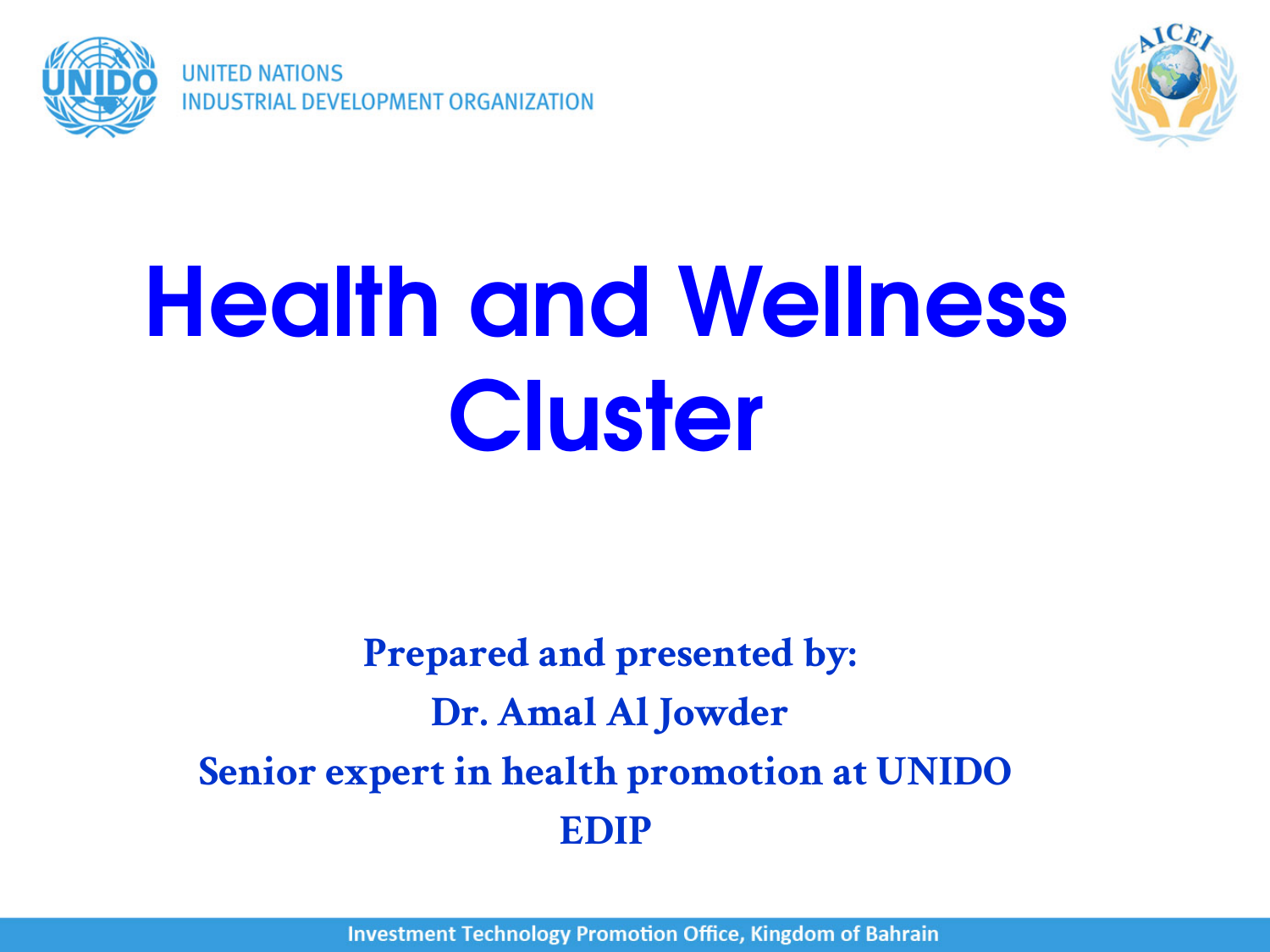

# Health and Wellness Cluster

Prepared and presented by:
Dr. Amal Al Jowder
Senior expert in health promotion at UNIDO
EDIP